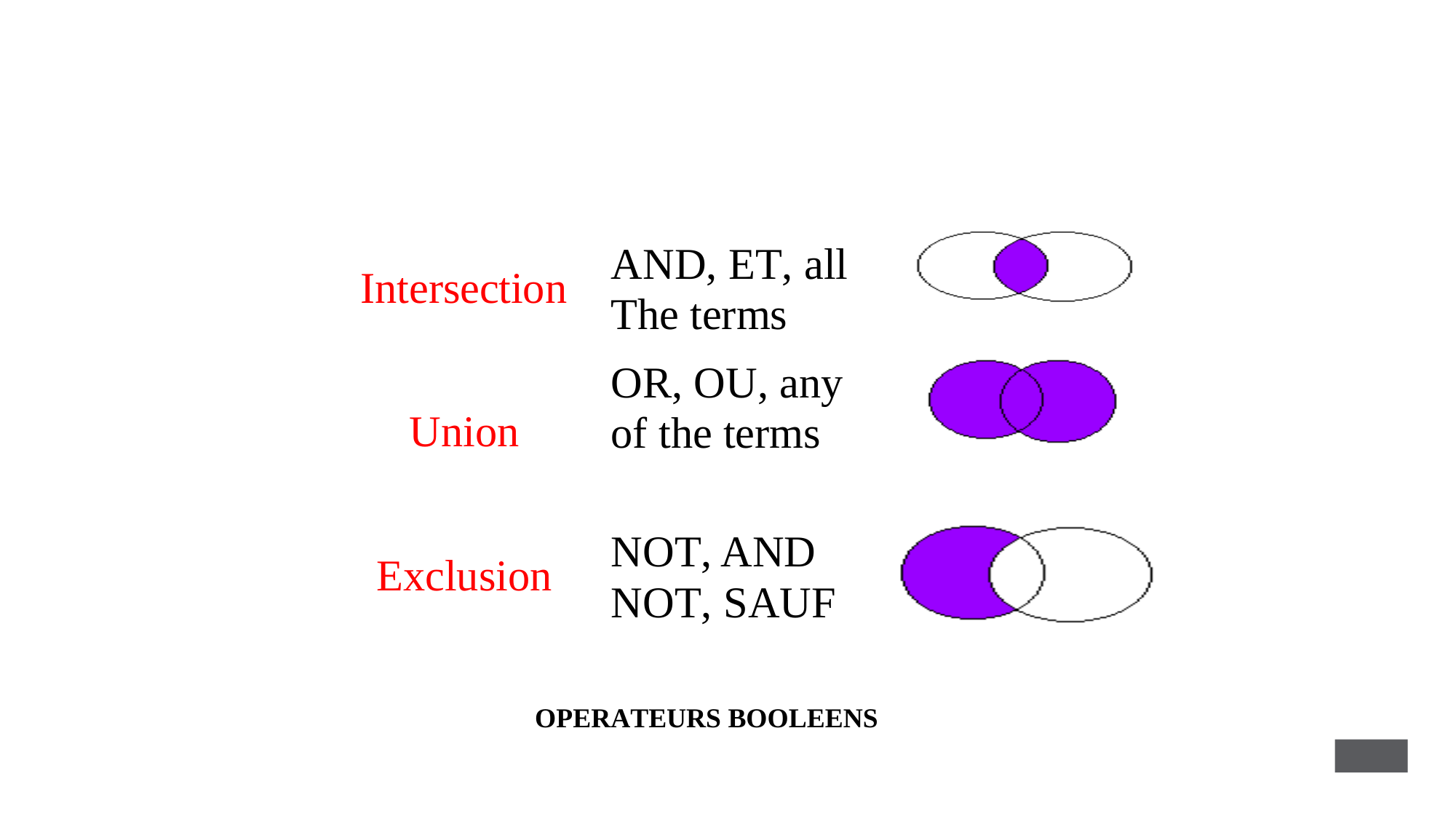

AND, ET, all The terms
OR, OU, any of the terms
Intersection

Union

NOT, AND NOT, SAUF
Exclusion
OPERATEURS BOOLEENS
15